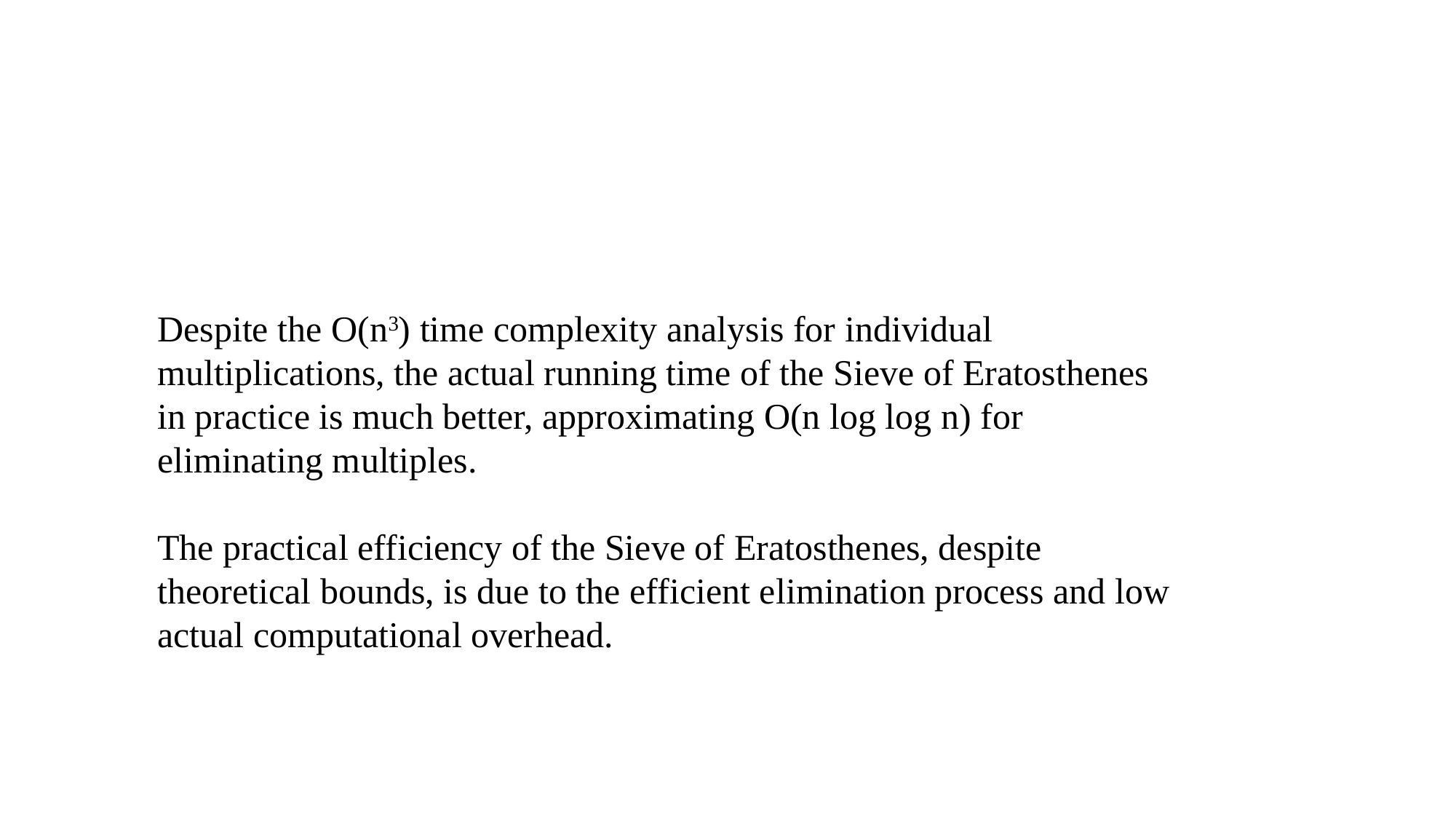

Despite the O(n3) time complexity analysis for individual multiplications, the actual running time of the Sieve of Eratosthenes in practice is much better, approximating O(n log log n) for eliminating multiples.

The practical efficiency of the Sieve of Eratosthenes, despite theoretical bounds, is due to the efficient elimination process and low actual computational overhead.